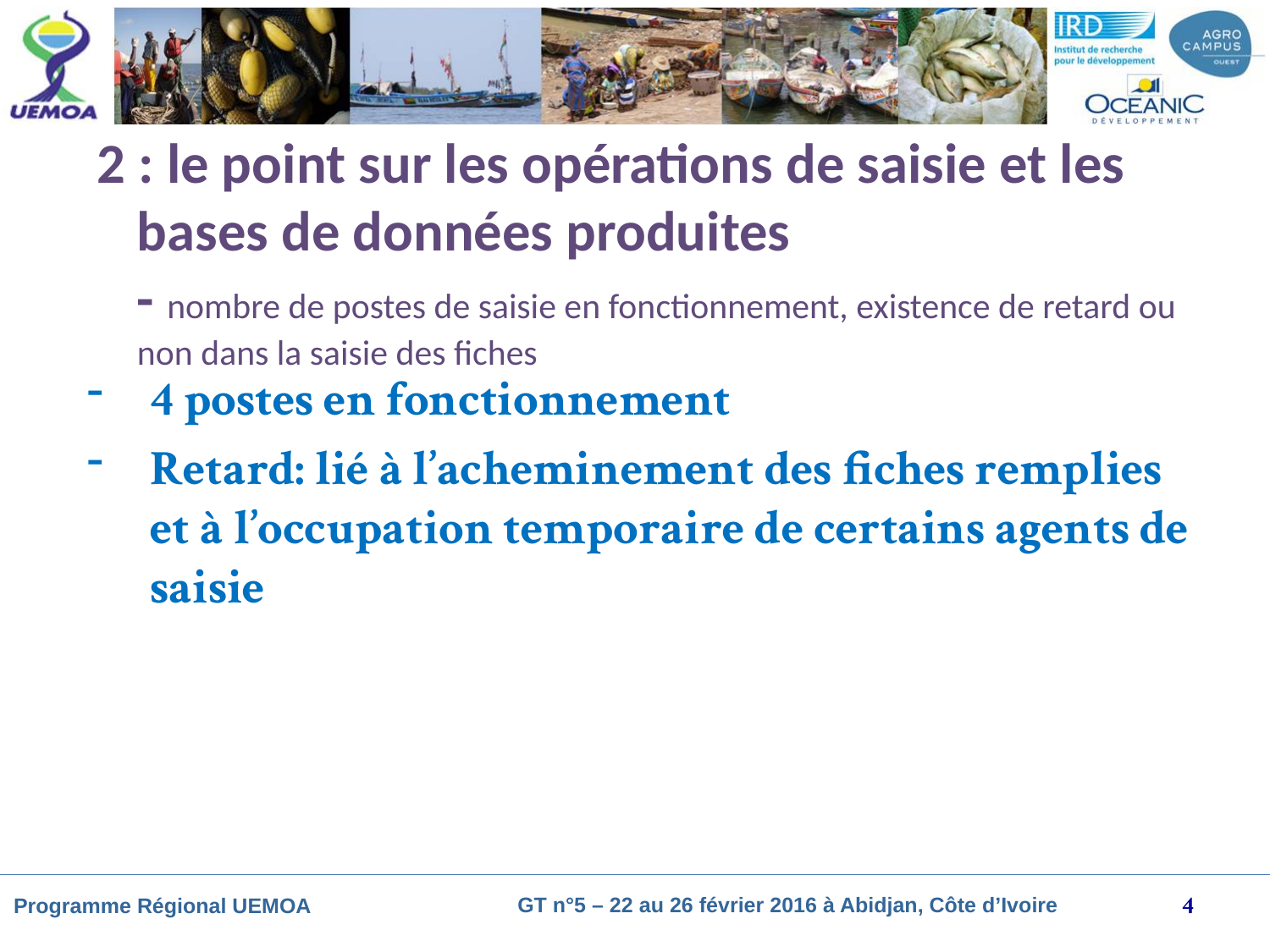

# 2 : le point sur les opérations de saisie et les bases de données produites - nombre de postes de saisie en fonctionnement, existence de retard ou non dans la saisie des fiches
4 postes en fonctionnement
Retard: lié à l’acheminement des fiches remplies et à l’occupation temporaire de certains agents de saisie

4
GT n°5 – 22 au 26 février 2016 à Abidjan, Côte d’Ivoire
Programme Régional UEMOA